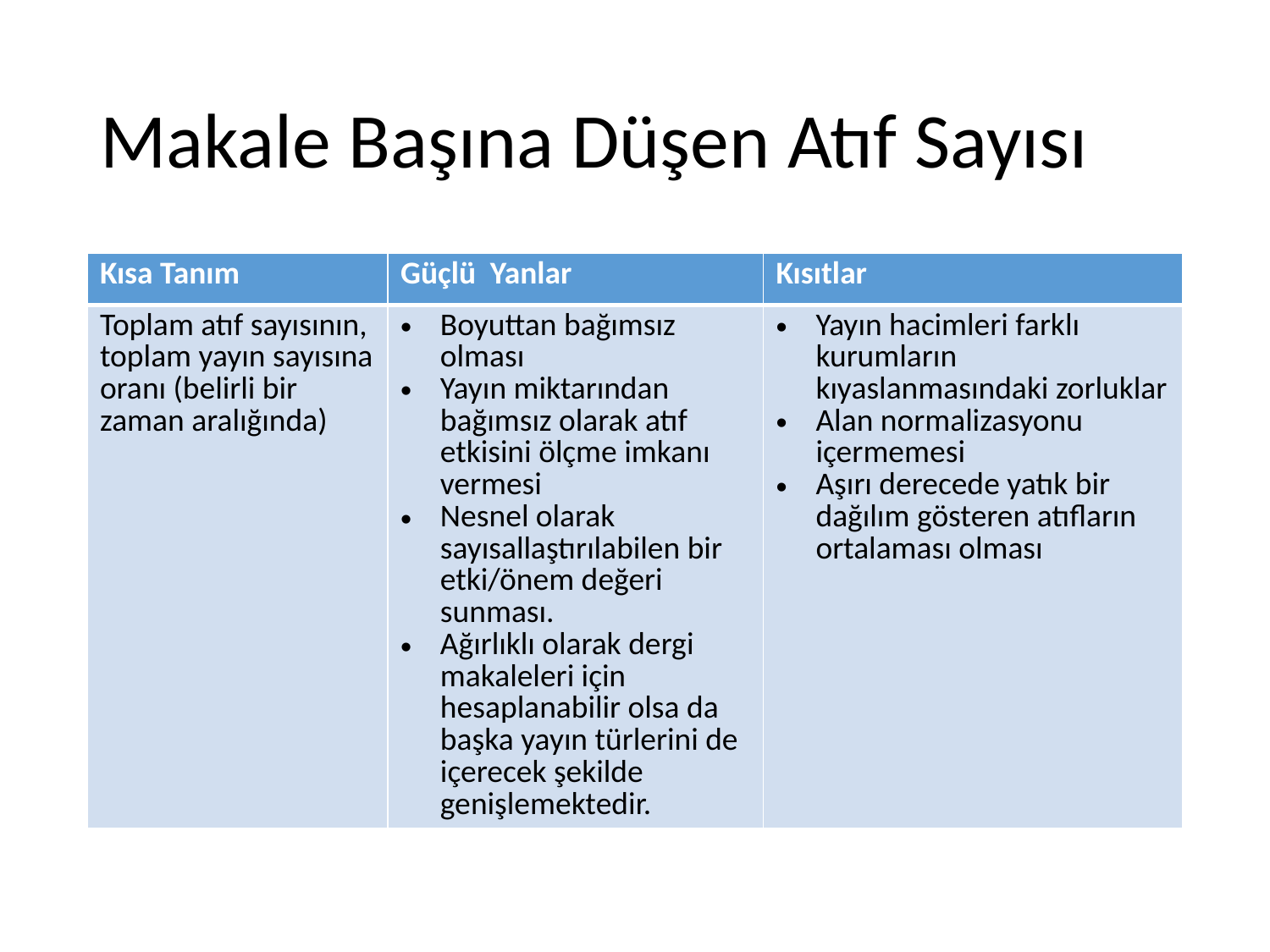

# Makale Başına Düşen Atıf Sayısı
| Kısa Tanım | Güçlü Yanlar | Kısıtlar |
| --- | --- | --- |
| Toplam atıf sayısının, toplam yayın sayısına oranı (belirli bir zaman aralığında) | Boyuttan bağımsız olması Yayın miktarından bağımsız olarak atıf etkisini ölçme imkanı vermesi Nesnel olarak sayısallaştırılabilen bir etki/önem değeri sunması. Ağırlıklı olarak dergi makaleleri için hesaplanabilir olsa da başka yayın türlerini de içerecek şekilde genişlemektedir. | Yayın hacimleri farklı kurumların kıyaslanmasındaki zorluklar Alan normalizasyonu içermemesi Aşırı derecede yatık bir dağılım gösteren atıfların ortalaması olması |